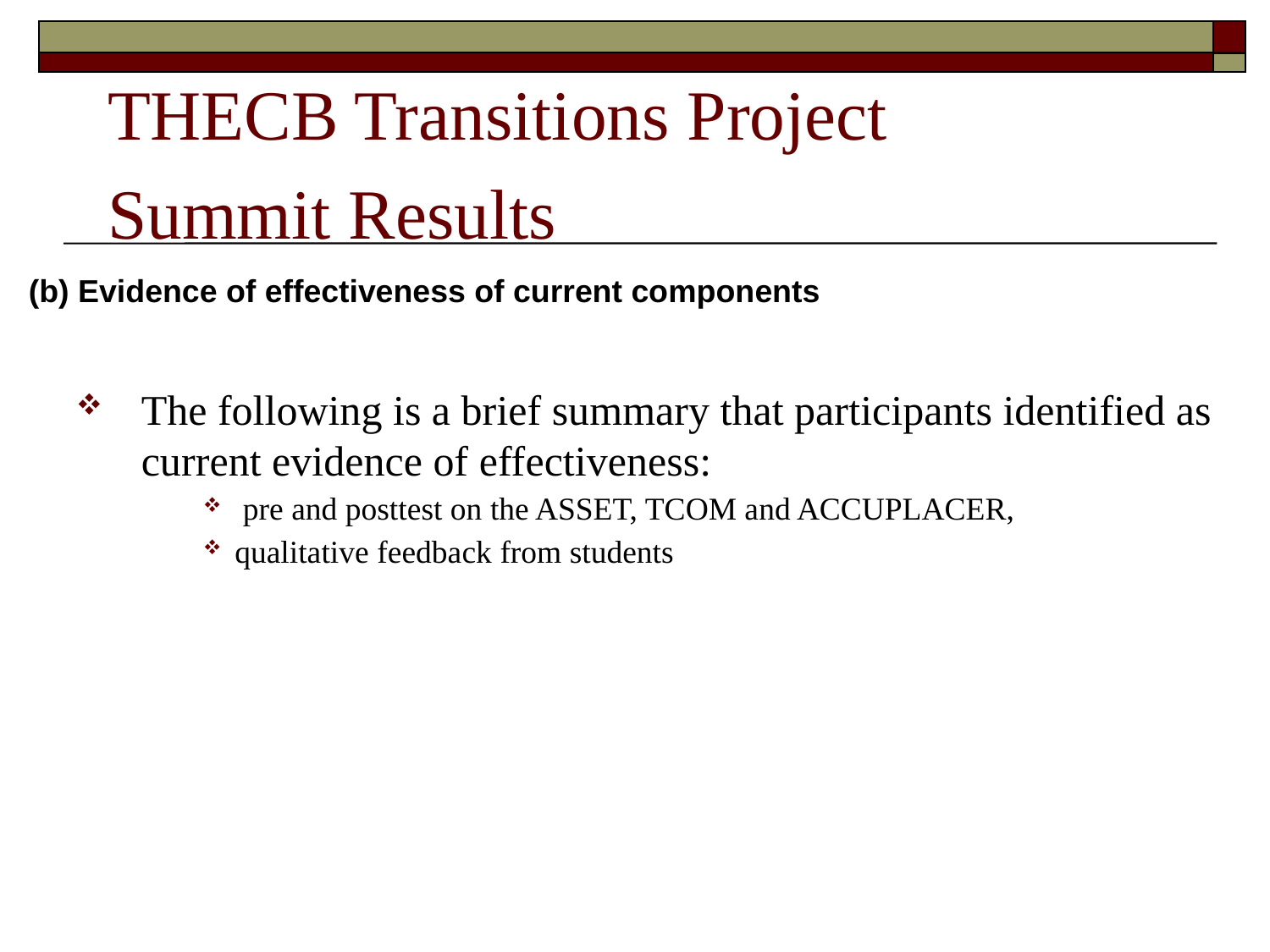

THECB Transitions Project
Summit Results

(b) Evidence of effectiveness of current components

The following is a brief summary that participants identified as current evidence of effectiveness:
 pre and posttest on the ASSET, TCOM and ACCUPLACER,
qualitative feedback from students